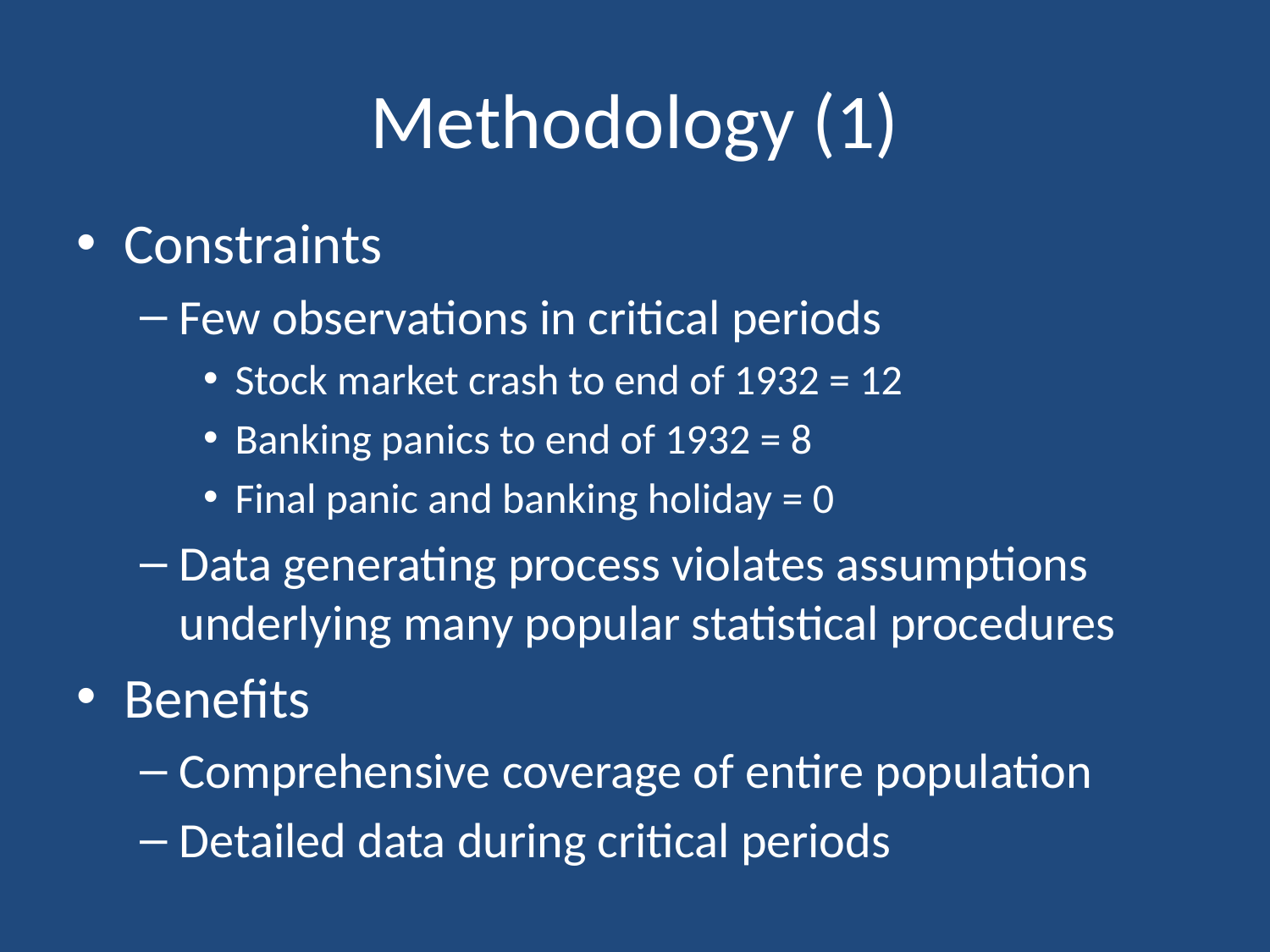

Methodology (1)
Constraints
Few observations in critical periods
Stock market crash to end of 1932 = 12
Banking panics to end of 1932 = 8
Final panic and banking holiday = 0
Data generating process violates assumptions underlying many popular statistical procedures
Benefits
Comprehensive coverage of entire population
Detailed data during critical periods